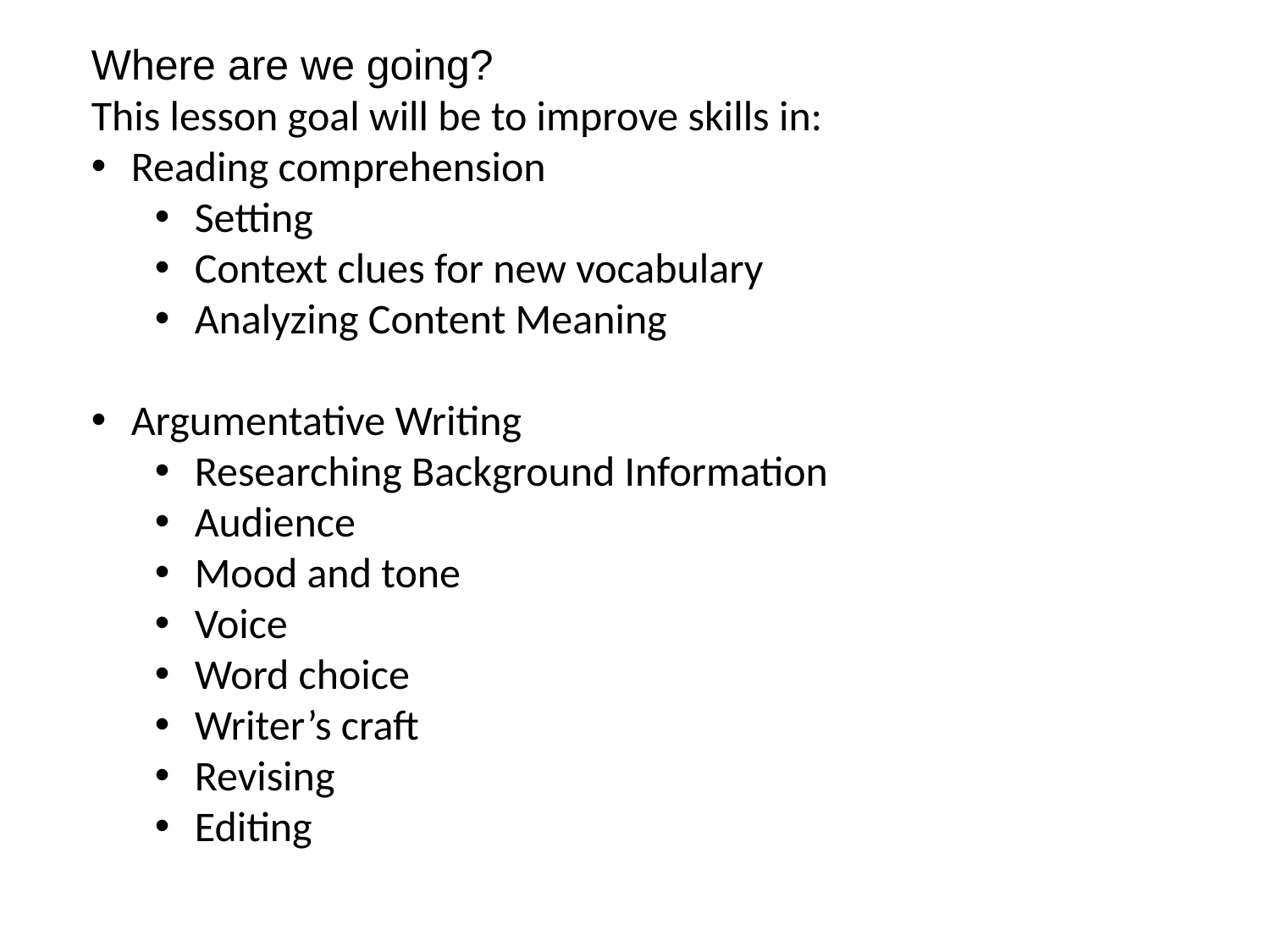

Where are we going?
This lesson goal will be to improve skills in:
Reading comprehension
Setting
Context clues for new vocabulary
Analyzing Content Meaning

Argumentative Writing
Researching Background Information
Audience
Mood and tone
Voice
Word choice
Writer’s craft
Revising
Editing